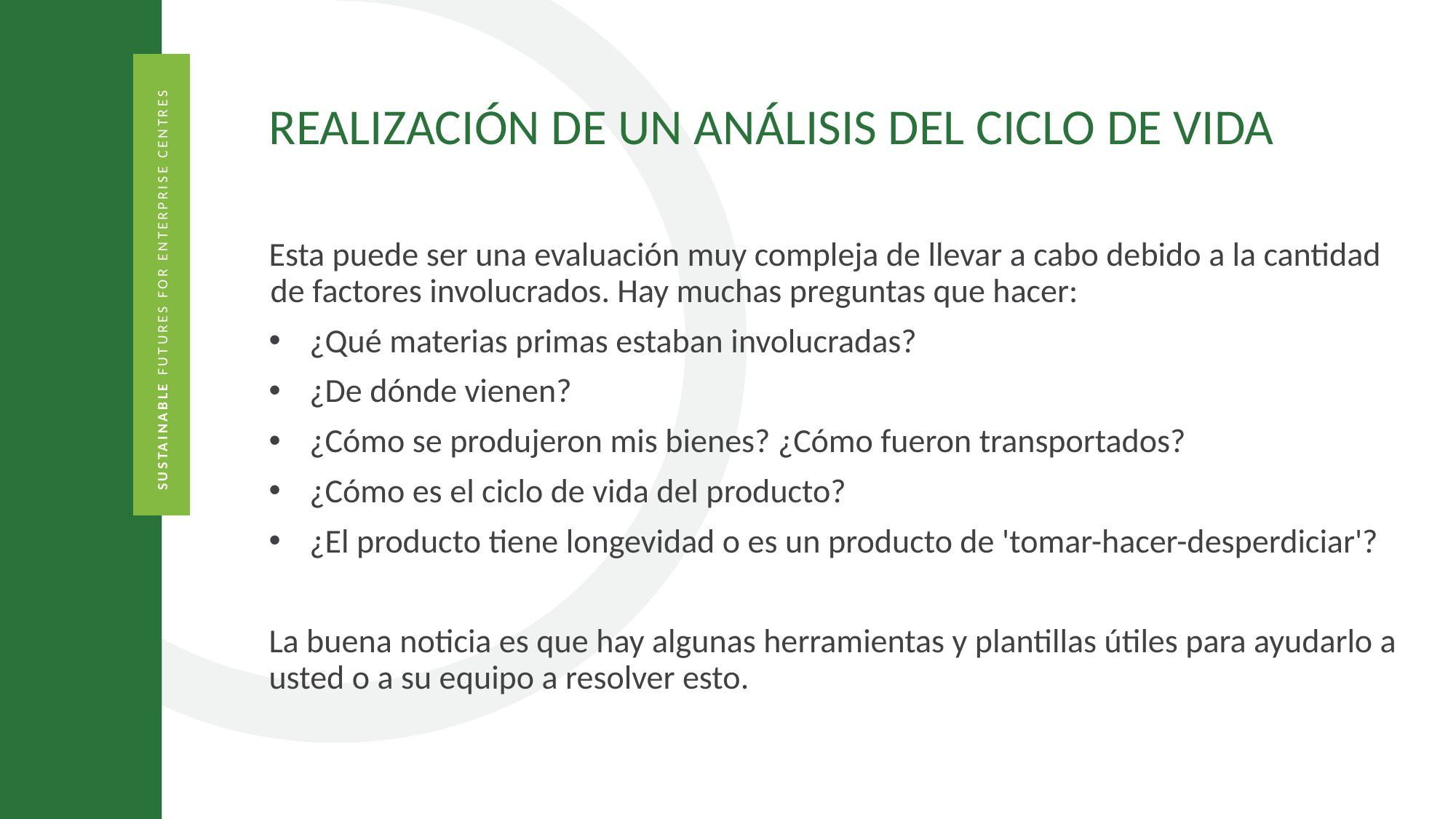

REALIZACIÓN DE UN ANÁLISIS DEL CICLO DE VIDA

Esta puede ser una evaluación muy compleja de llevar a cabo debido a la cantidad de factores involucrados. Hay muchas preguntas que hacer:
¿Qué materias primas estaban involucradas?
¿De dónde vienen?
¿Cómo se produjeron mis bienes? ¿Cómo fueron transportados?
¿Cómo es el ciclo de vida del producto?
¿El producto tiene longevidad o es un producto de 'tomar-hacer-desperdiciar'?

La buena noticia es que hay algunas herramientas y plantillas útiles para ayudarlo a usted o a su equipo a resolver esto.